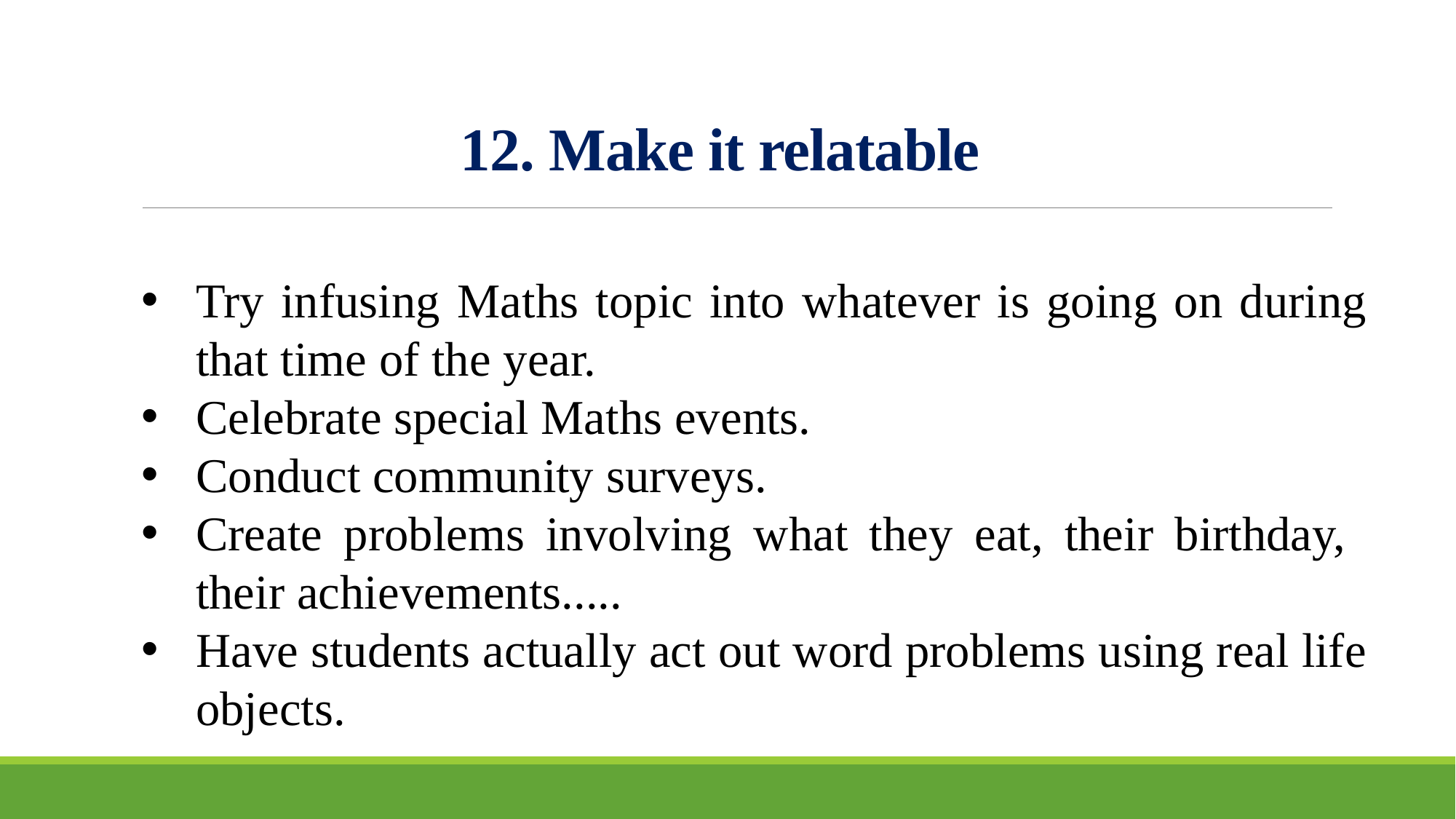

# 12. Make it relatable
Try infusing Maths topic into whatever is going on during that time of the year.
Celebrate special Maths events.
Conduct community surveys.
Create problems involving what they eat, their birthday,  their achievements.....
Have students actually act out word problems using real life objects.